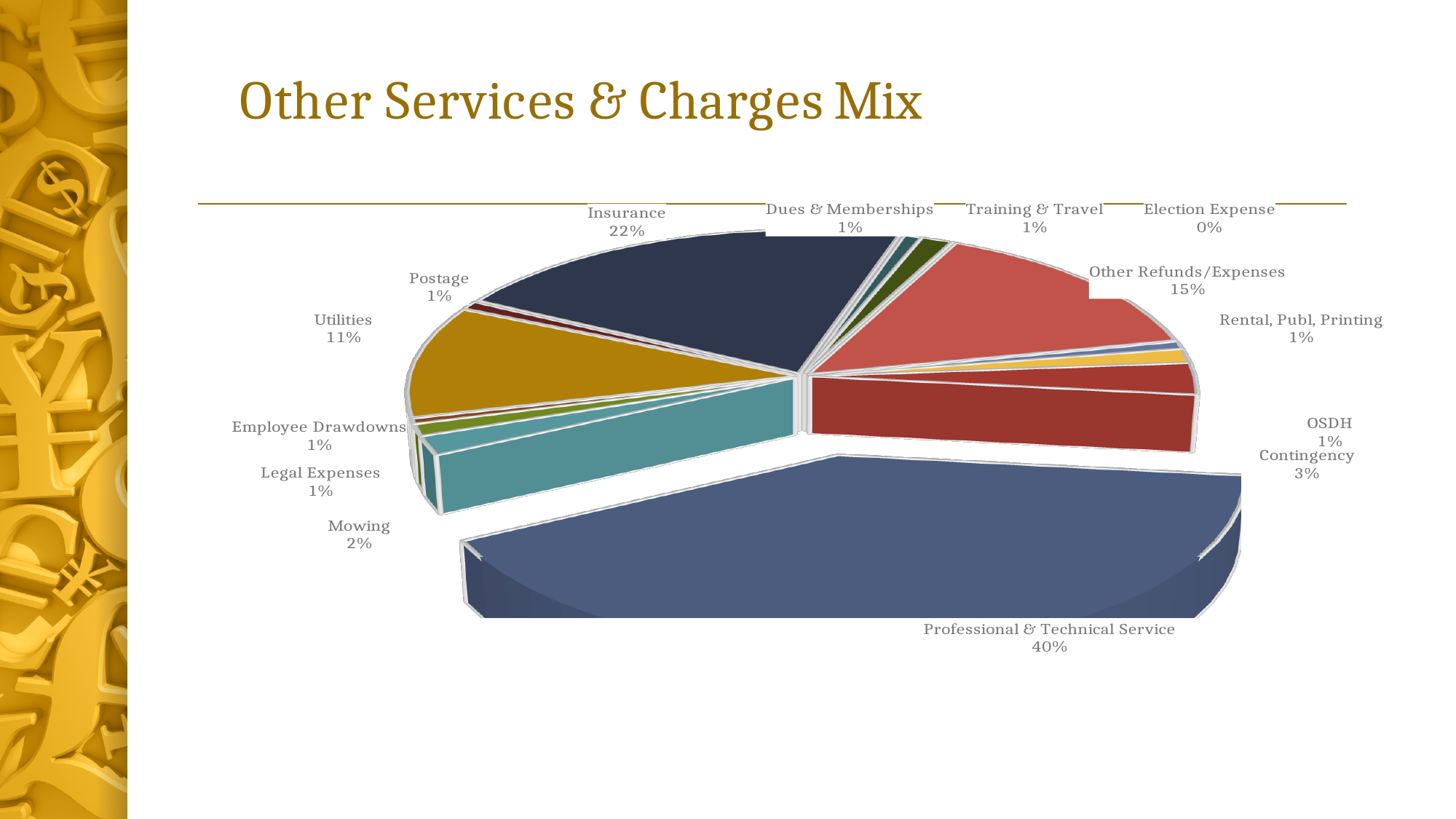

# Other Services & Charges Mix

[unsupported chart]